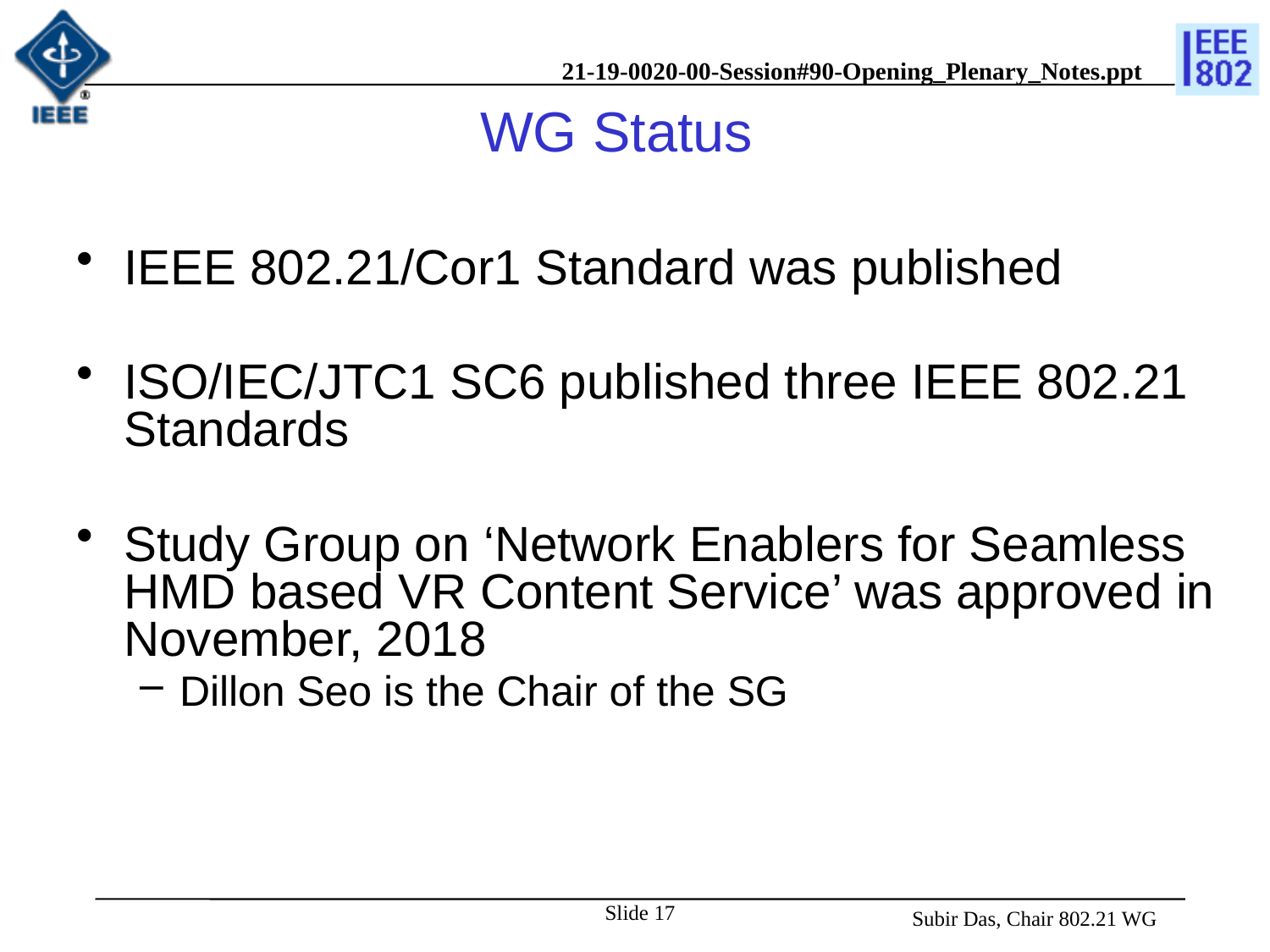

# WG Status

IEEE 802.21/Cor1 Standard was published

ISO/IEC/JTC1 SC6 published three IEEE 802.21 Standards

Study Group on ‘Network Enablers for Seamless HMD based VR Content Service’ was approved in November, 2018
Dillon Seo is the Chair of the SG

Slide 17
  Subir Das, Chair 802.21 WG